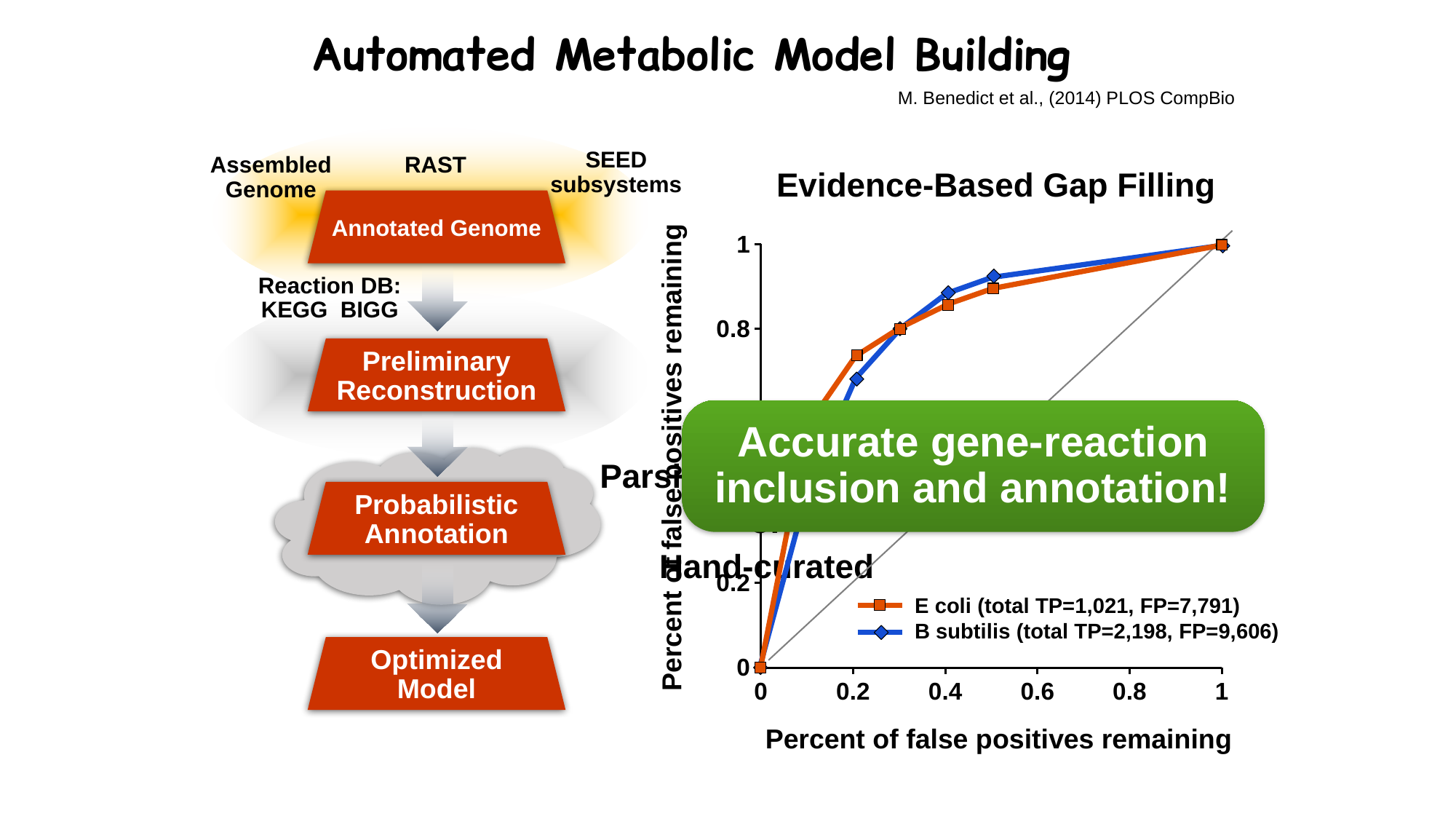

Automated Metabolic Model Building
M. Benedict et al., (2014) PLOS CompBio

SEED subsystems
RAST
Assembled Genome
Annotated Genome
Evidence-Based Gap Filling

### Chart

| Category | East | West | North |
|---|---|---|---|

Percent of false positives remaining

E coli (total TP=1,021, FP=7,791)
B subtilis (total TP=2,198, FP=9,606)

Percent of false positives remaining

Reaction DB:
KEGG  BIGG

Preliminary Reconstruction
Accurate gene-reaction
inclusion and annotation!

Parsimonious Gapfill
or
Hand-curated
?
Probabilistic Annotation

Optimized Model